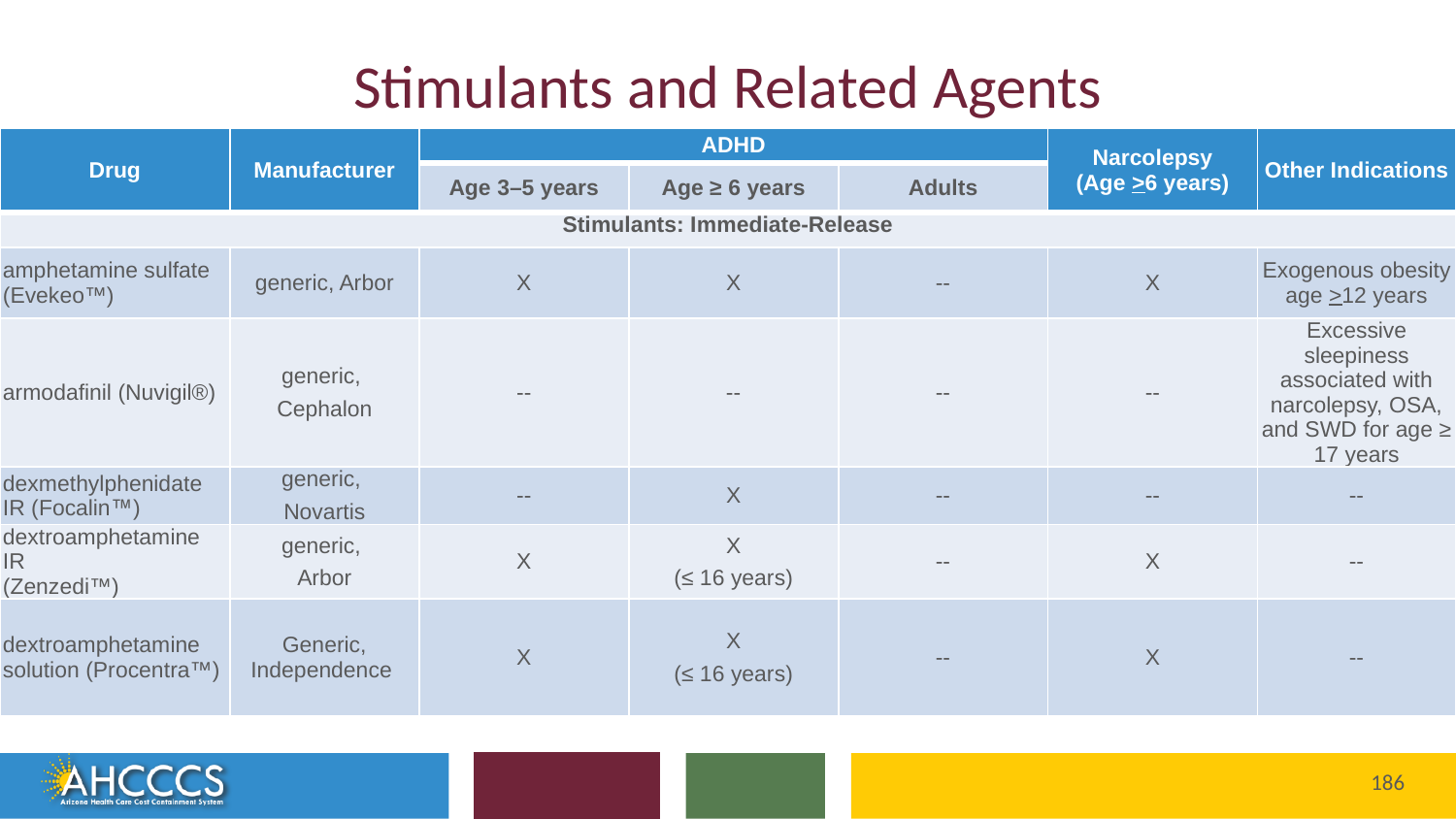

# Stimulants and Related Agents
| Drug | Manufacturer | ADHD |  |  | Narcolepsy (Age >6 years) | Other Indications |
| --- | --- | --- | --- | --- | --- | --- |
|  |  | Age 3–5 years | Age ≥ 6 years | Adults |  |  |
| Stimulants: Immediate-Release |  |  |  |  |  |  |
| amphetamine sulfate (Evekeo™) | generic, Arbor | X | X | -- | X | Exogenous obesity age >12 years |
| armodafinil (Nuvigil®) | generic, Cephalon | -- | -- | -- | -- | Excessive sleepiness associated with narcolepsy, OSA, and SWD for age ≥ 17 years |
| dexmethylphenidate IR (Focalin™) | generic, Novartis | -- | X | -- | -- | -- |
| dextroamphetamine IR (Zenzedi™) | generic, Arbor | X | X (≤ 16 years) | -- | X | -- |
| dextroamphetamine solution (Procentra™) | Generic, Independence | X | X (≤ 16 years) | -- | X | -- |